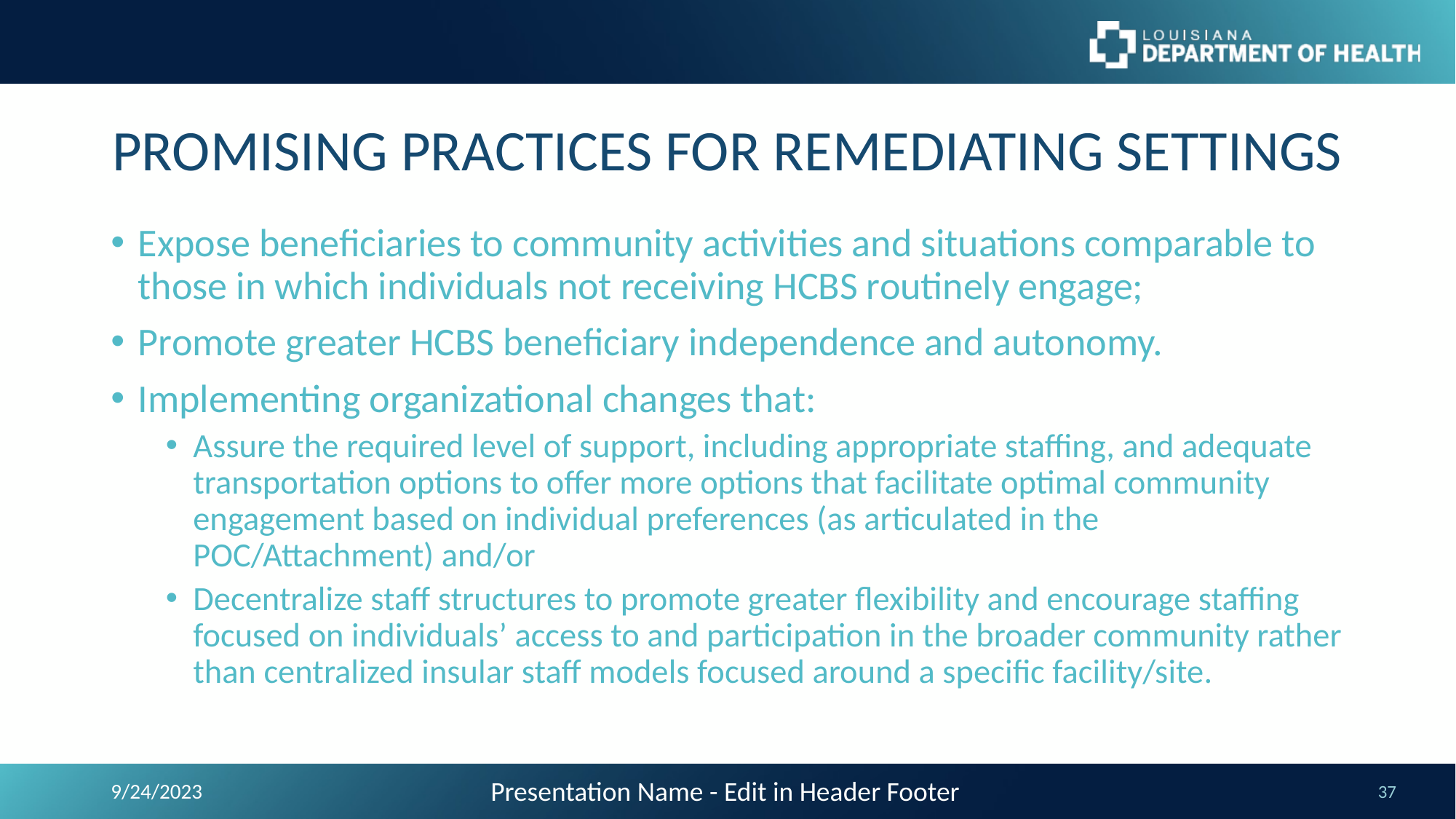

# PROMISING PRACTICES FOR REMEDIATING SETTINGS
Expose beneficiaries to community activities and situations comparable to those in which individuals not receiving HCBS routinely engage;
Promote greater HCBS beneficiary independence and autonomy.
Implementing organizational changes that:
Assure the required level of support, including appropriate staffing, and adequate transportation options to offer more options that facilitate optimal community engagement based on individual preferences (as articulated in the POC/Attachment) and/or
Decentralize staff structures to promote greater flexibility and encourage staffing focused on individuals’ access to and participation in the broader community rather than centralized insular staff models focused around a specific facility/site.
Presentation Name - Edit in Header Footer
9/24/2023
37